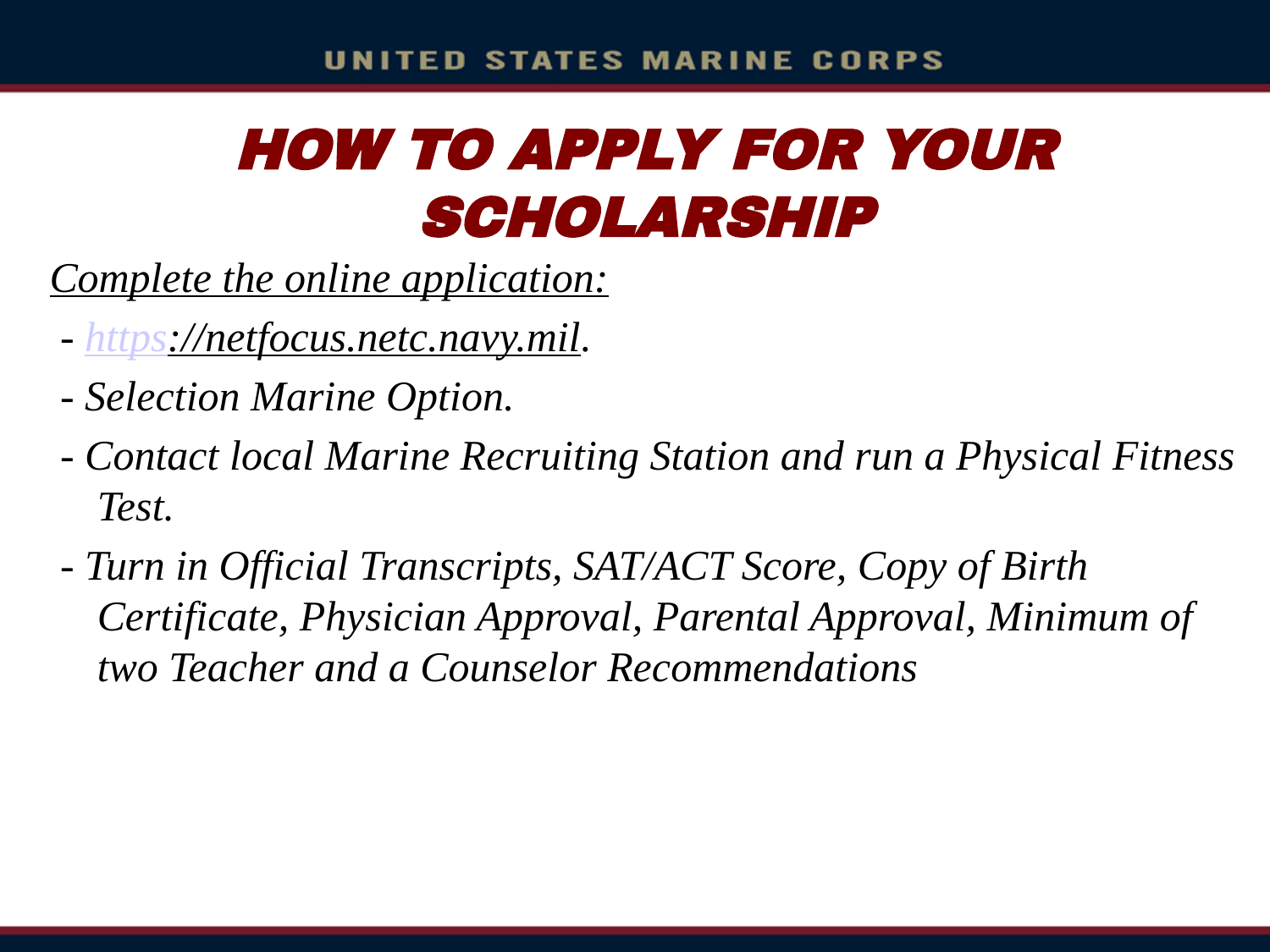

Complete the online application:
 - https://netfocus.netc.navy.mil.
 - Selection Marine Option.
 - Contact local Marine Recruiting Station and run a Physical Fitness Test.
 - Turn in Official Transcripts, SAT/ACT Score, Copy of Birth Certificate, Physician Approval, Parental Approval, Minimum of two Teacher and a Counselor Recommendations

HOW TO APPLY FOR YOUR SCHOLARSHIP